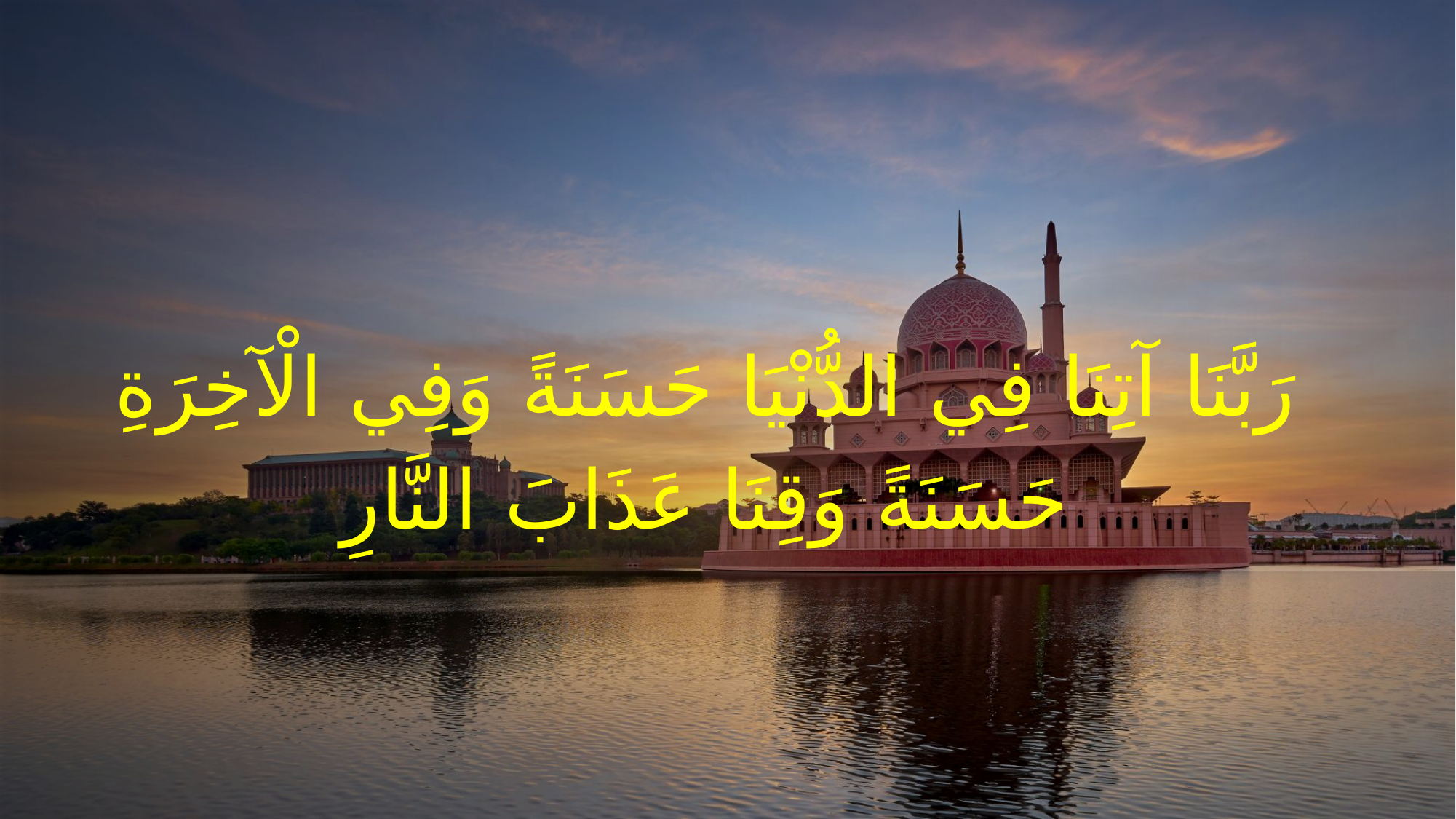

رَبَّنَا آتِنَا فِي الدُّنْيَا حَسَنَةً وَفِي الْآخِرَةِ حَسَنَةً وَقِنَا عَذَابَ النَّارِ